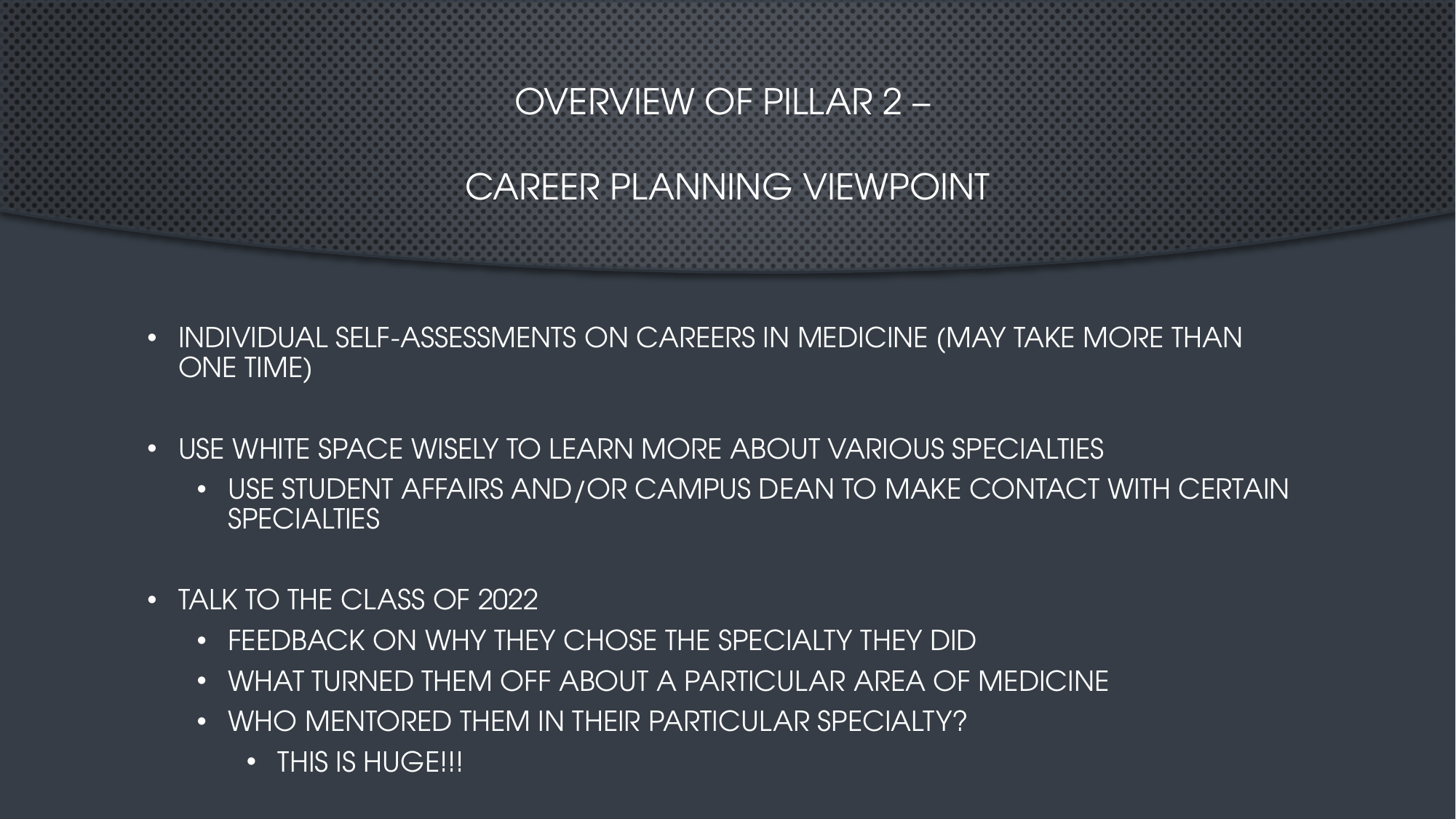

# Overview of pillar 2 – career planning viewpoint
Individual self-assessments on careers in medicine (may take more than one time)

Use white space wisely to learn more about various specialties
Use student affairs and/or campus dean to make contact with certain specialties

Talk to the class of 2022
Feedback on why they chose the specialty they did
What turned them off about a particular area of medicine
Who mentored them in their particular specialty?
This is huge!!!